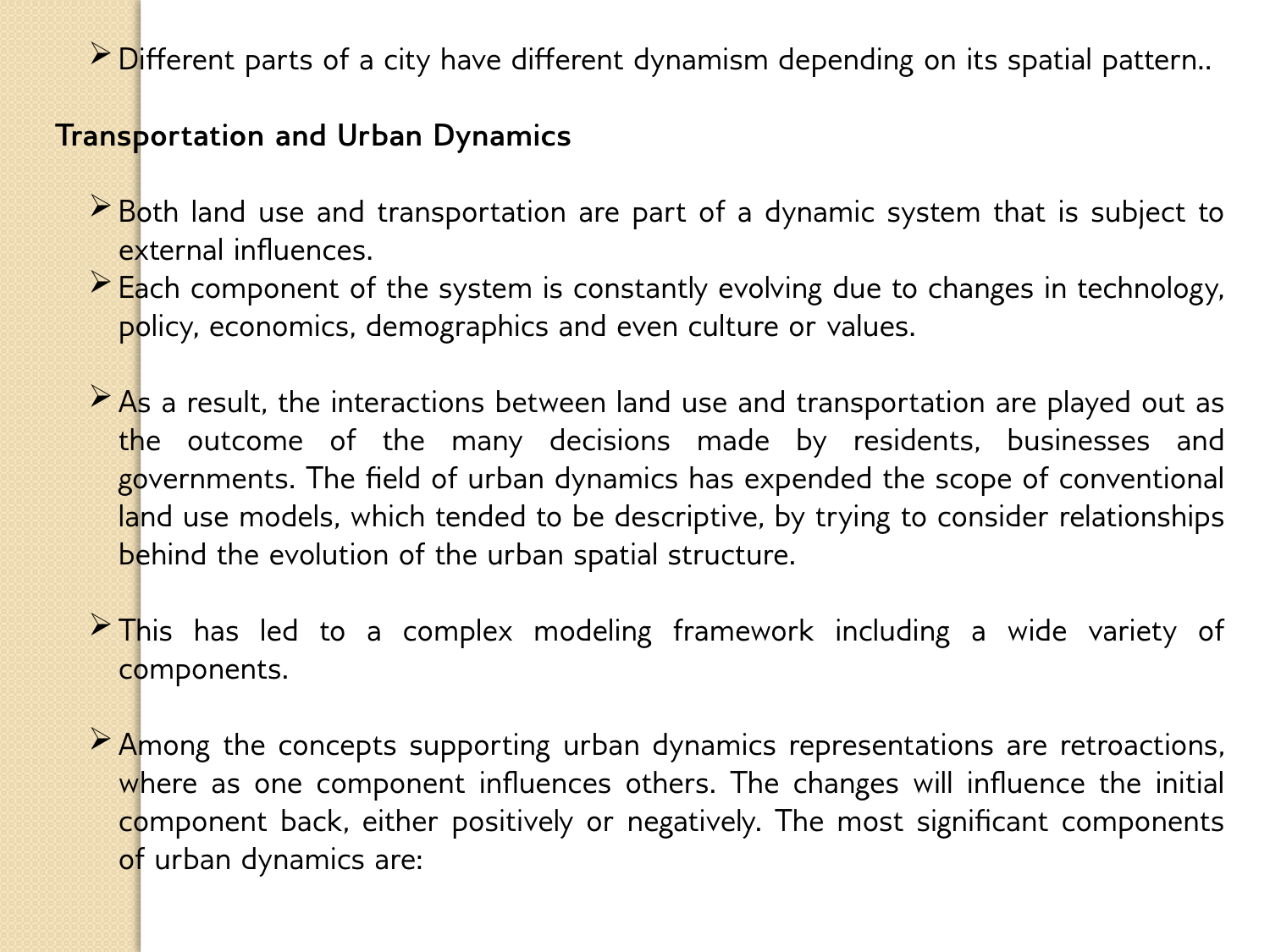

Different parts of a city have different dynamism depending on its spatial pattern..

Transportation and Urban Dynamics

Both land use and transportation are part of a dynamic system that is subject to external influences.
Each component of the system is constantly evolving due to changes in technology, policy, economics, demographics and even culture or values.

As a result, the interactions between land use and transportation are played out as the outcome of the many decisions made by residents, businesses and governments. The field of urban dynamics has expended the scope of conventional land use models, which tended to be descriptive, by trying to consider relationships behind the evolution of the urban spatial structure.

This has led to a complex modeling framework including a wide variety of components.

Among the concepts supporting urban dynamics representations are retroactions, where as one component influences others. The changes will influence the initial component back, either positively or negatively. The most significant components of urban dynamics are: